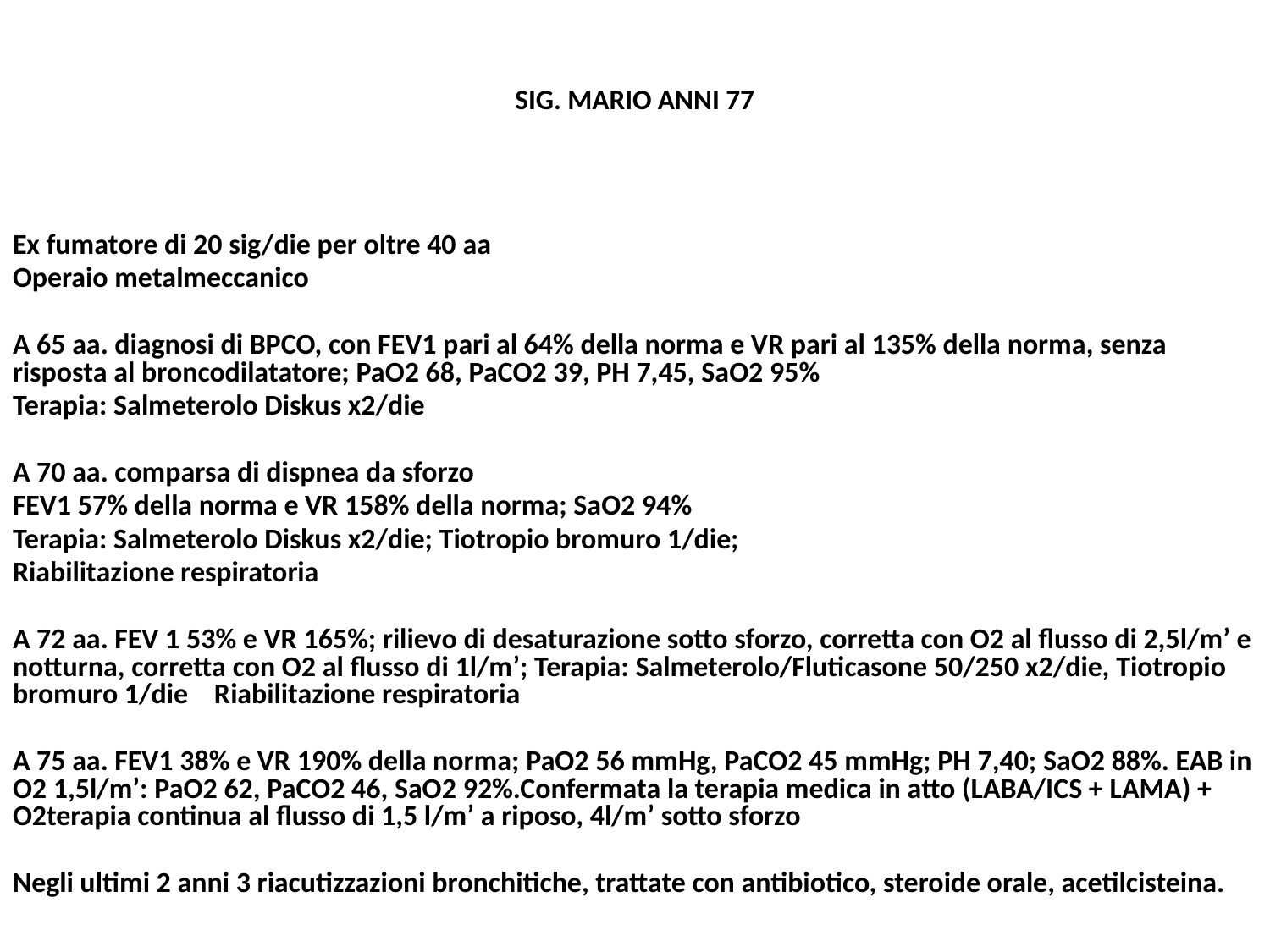

# SIG. MARIO ANNI 77
Ex fumatore di 20 sig/die per oltre 40 aa
Operaio metalmeccanico

A 65 aa. diagnosi di BPCO, con FEV1 pari al 64% della norma e VR pari al 135% della norma, senza risposta al broncodilatatore; PaO2 68, PaCO2 39, PH 7,45, SaO2 95%
Terapia: Salmeterolo Diskus x2/die

A 70 aa. comparsa di dispnea da sforzo
FEV1 57% della norma e VR 158% della norma; SaO2 94%
Terapia: Salmeterolo Diskus x2/die; Tiotropio bromuro 1/die;
Riabilitazione respiratoria

A 72 aa. FEV 1 53% e VR 165%; rilievo di desaturazione sotto sforzo, corretta con O2 al flusso di 2,5l/m’ e notturna, corretta con O2 al flusso di 1l/m’; Terapia: Salmeterolo/Fluticasone 50/250 x2/die, Tiotropio bromuro 1/die    Riabilitazione respiratoria

A 75 aa. FEV1 38% e VR 190% della norma; PaO2 56 mmHg, PaCO2 45 mmHg; PH 7,40; SaO2 88%. EAB in O2 1,5l/m’: PaO2 62, PaCO2 46, SaO2 92%.Confermata la terapia medica in atto (LABA/ICS + LAMA) + O2terapia continua al flusso di 1,5 l/m’ a riposo, 4l/m’ sotto sforzo

Negli ultimi 2 anni 3 riacutizzazioni bronchitiche, trattate con antibiotico, steroide orale, acetilcisteina.